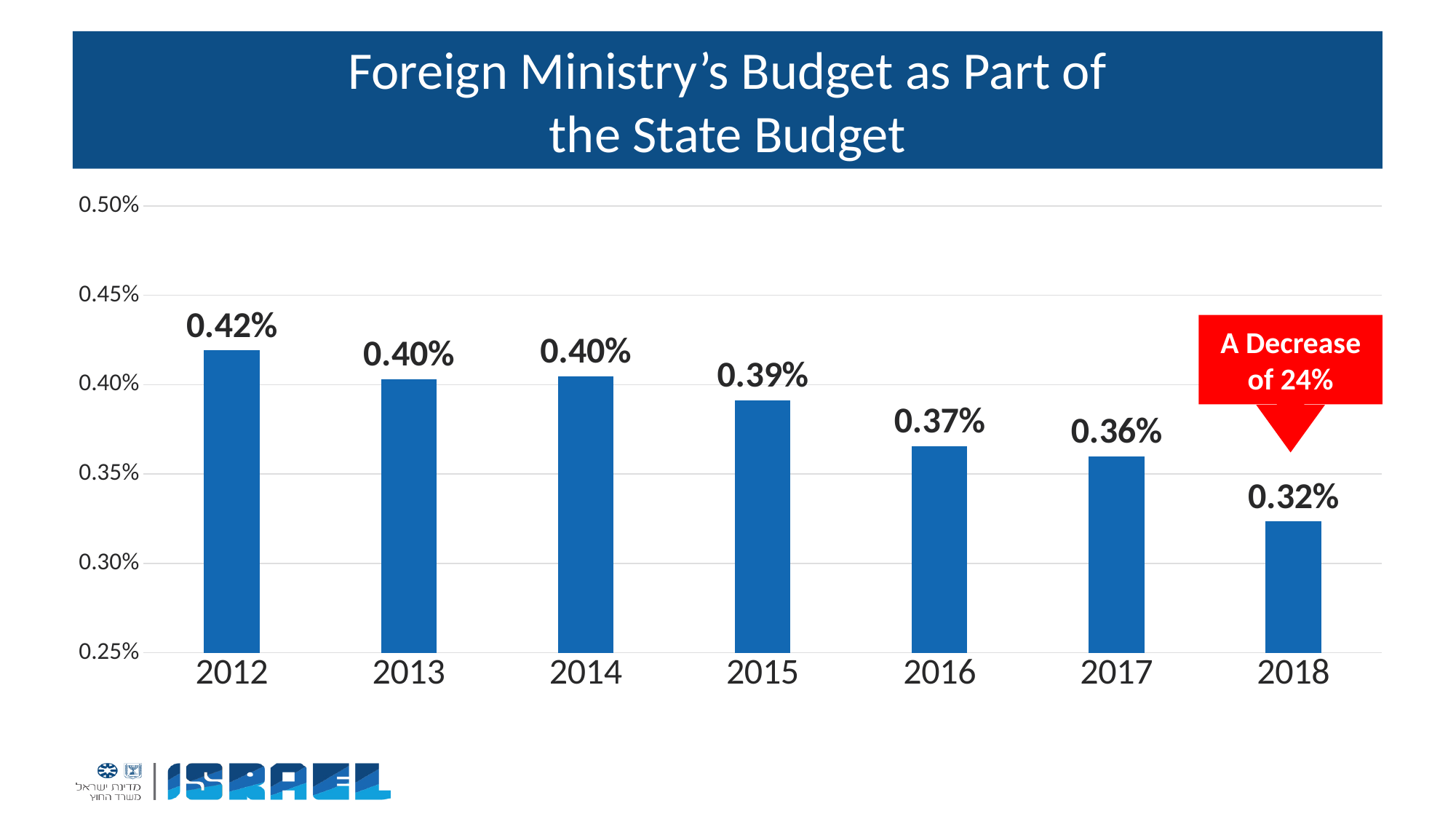

# Foreign Ministry’s Budget as Part of the State Budget

### Chart

| Category | נתח משה"ח מתקציב המדינה |
|---|---|
| 2012 | 0.0041909090909090915 |
| 2013 | 0.004030296203102021 |
| 2014 | 0.004045843178210172 |
| 2015 | 0.003913784705309304 |
| 2016 | 0.0036545936395759727 |
| 2017 | 0.0036000000000000003 |
| 2018 | 0.003233665338645419 |
A Decrease of 24%